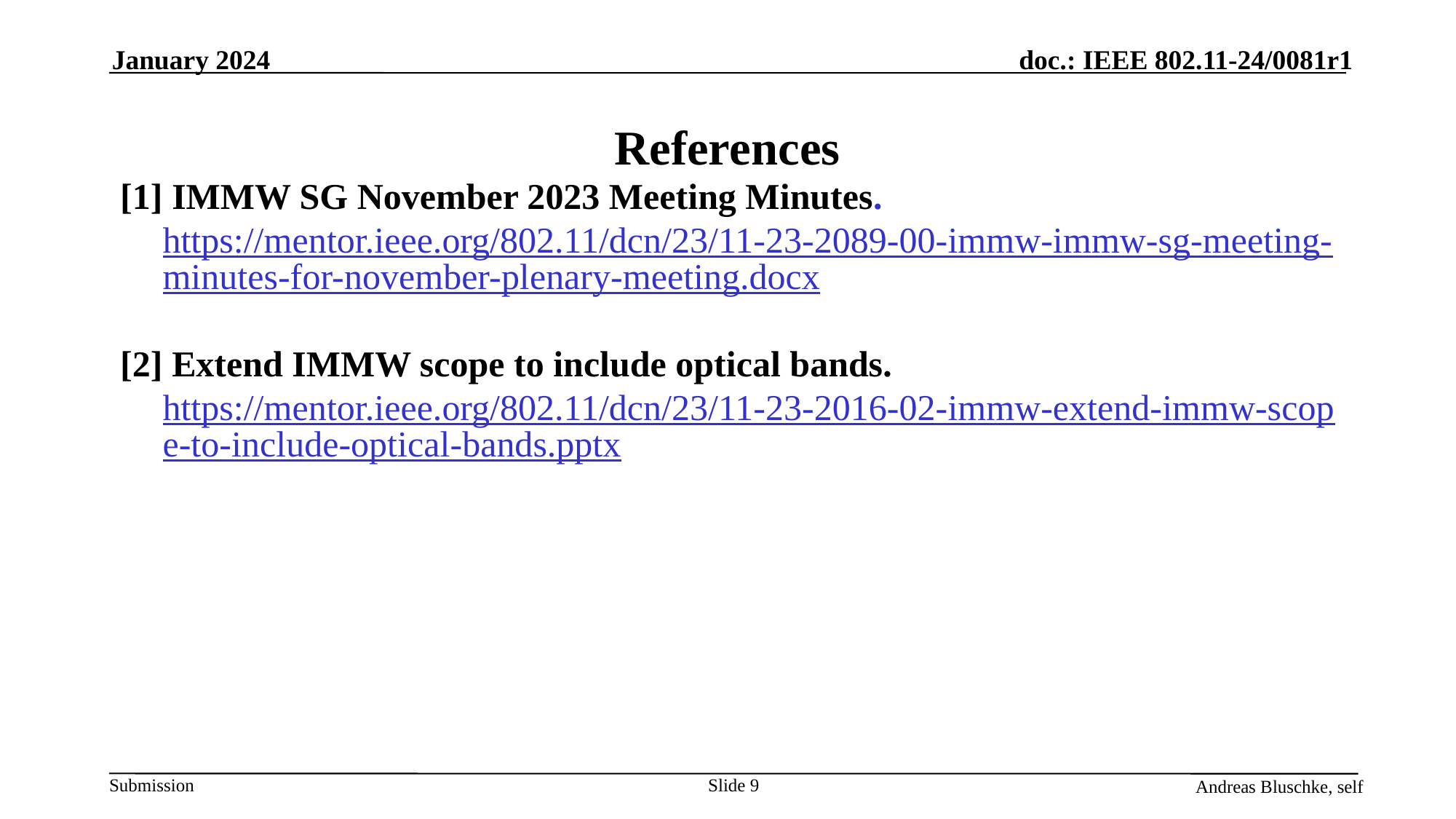

January 2024
# References
[1] IMMW SG November 2023 Meeting Minutes. https://mentor.ieee.org/802.11/dcn/23/11-23-2089-00-immw-immw-sg-meeting-minutes-for-november-plenary-meeting.docx
[2] Extend IMMW scope to include optical bands. https://mentor.ieee.org/802.11/dcn/23/11-23-2016-02-immw-extend-immw-scope-to-include-optical-bands.pptx

Slide 9
Andreas Bluschke, self